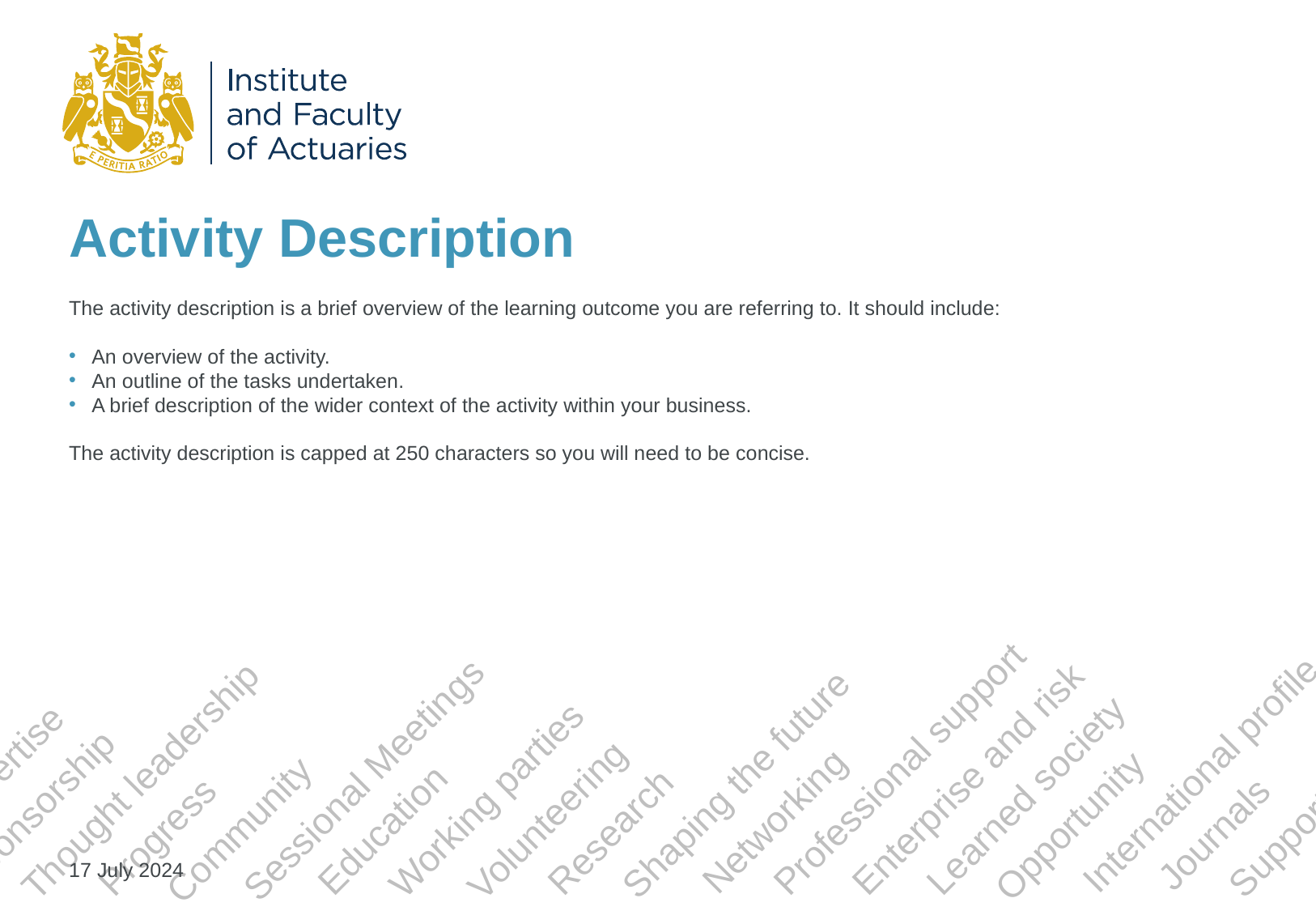

# Activity Description
The activity description is a brief overview of the learning outcome you are referring to. It should include:

An overview of the activity.
An outline of the tasks undertaken.
A brief description of the wider context of the activity within your business.

The activity description is capped at 250 characters so you will need to be concise.
17 July 2024